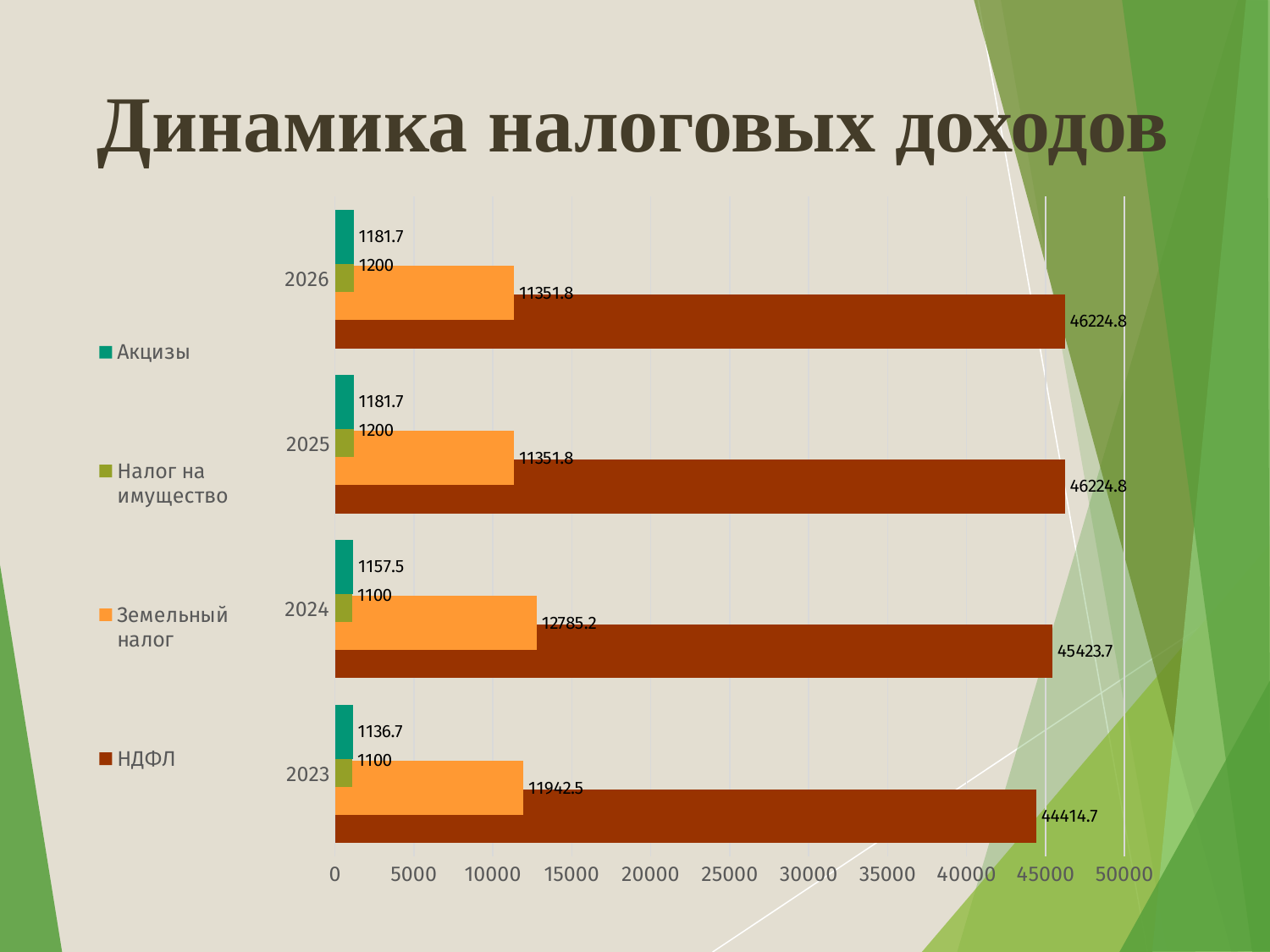

# Динамика налоговых доходов

### Chart

| Category | НДФЛ | Земельный налог | Налог на имущество | Акцизы |
|---|---|---|---|---|
| 2023 | 44414.7 | 11942.5 | 1100.0 | 1136.7 |
| 2024 | 45423.7 | 12785.2 | 1100.0 | 1157.5 |
| 2025 | 46224.8 | 11351.8 | 1200.0 | 1181.7 |
| 2026 | 46224.8 | 11351.8 | 1200.0 | 1181.7 |